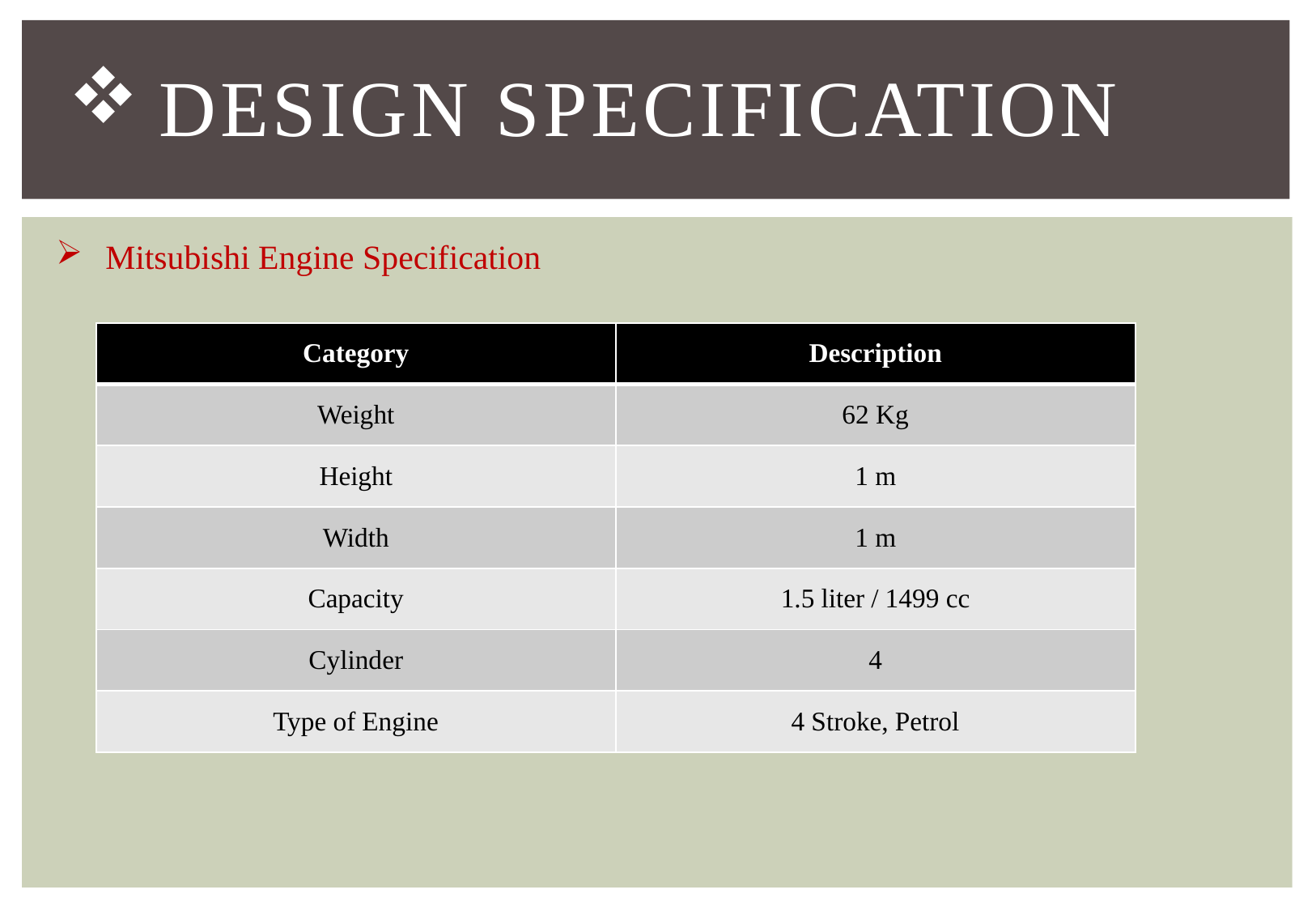

# design specification
Mitsubishi Engine Specification
| Category | Description |
| --- | --- |
| Weight | 62 Kg |
| Height | 1 m |
| Width | 1 m |
| Capacity | 1.5 liter / 1499 cc |
| Cylinder | 4 |
| Type of Engine | 4 Stroke, Petrol |